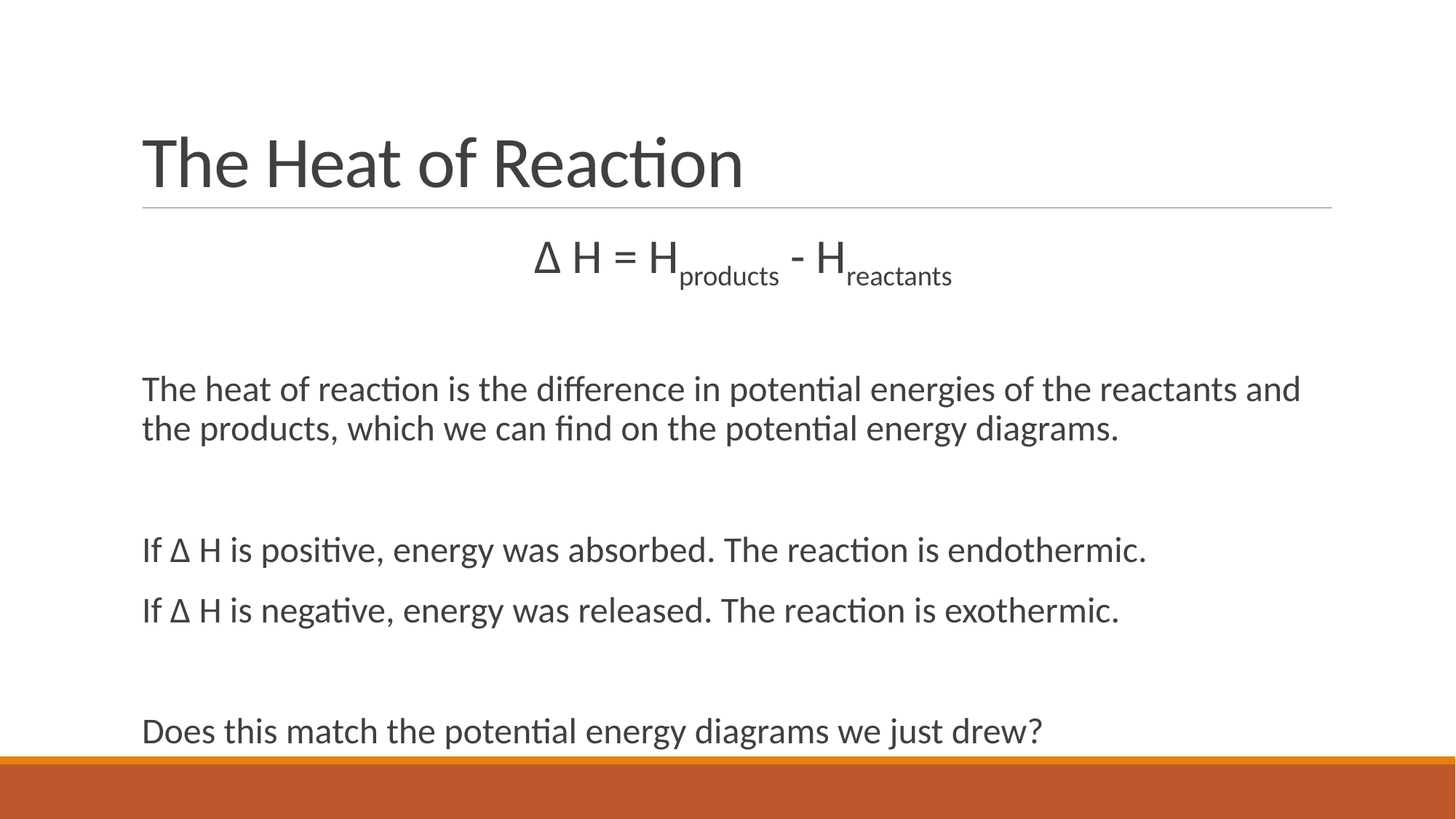

# The Heat of Reaction
Δ H = Hproducts - Hreactants

The heat of reaction is the difference in potential energies of the reactants and the products, which we can find on the potential energy diagrams.

If Δ H is positive, energy was absorbed. The reaction is endothermic.
If Δ H is negative, energy was released. The reaction is exothermic.

Does this match the potential energy diagrams we just drew?